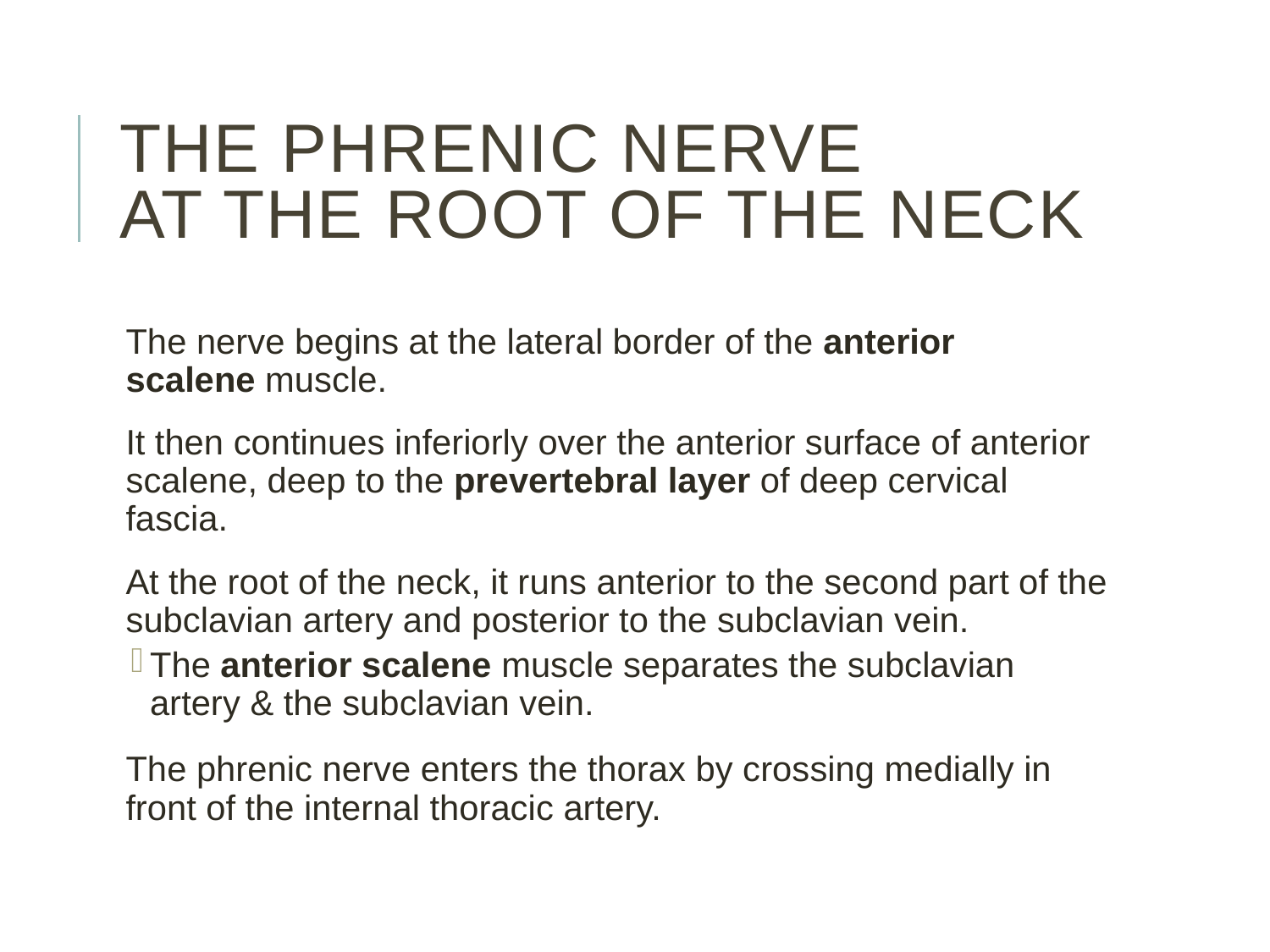

# The phrenic nerve at the root of the neck
The nerve begins at the lateral border of the anterior scalene muscle.
It then continues inferiorly over the anterior surface of anterior scalene, deep to the prevertebral layer of deep cervical fascia.
At the root of the neck, it runs anterior to the second part of the subclavian artery and posterior to the subclavian vein.
The anterior scalene muscle separates the subclavian artery & the subclavian vein.
The phrenic nerve enters the thorax by crossing medially in front of the internal thoracic artery.